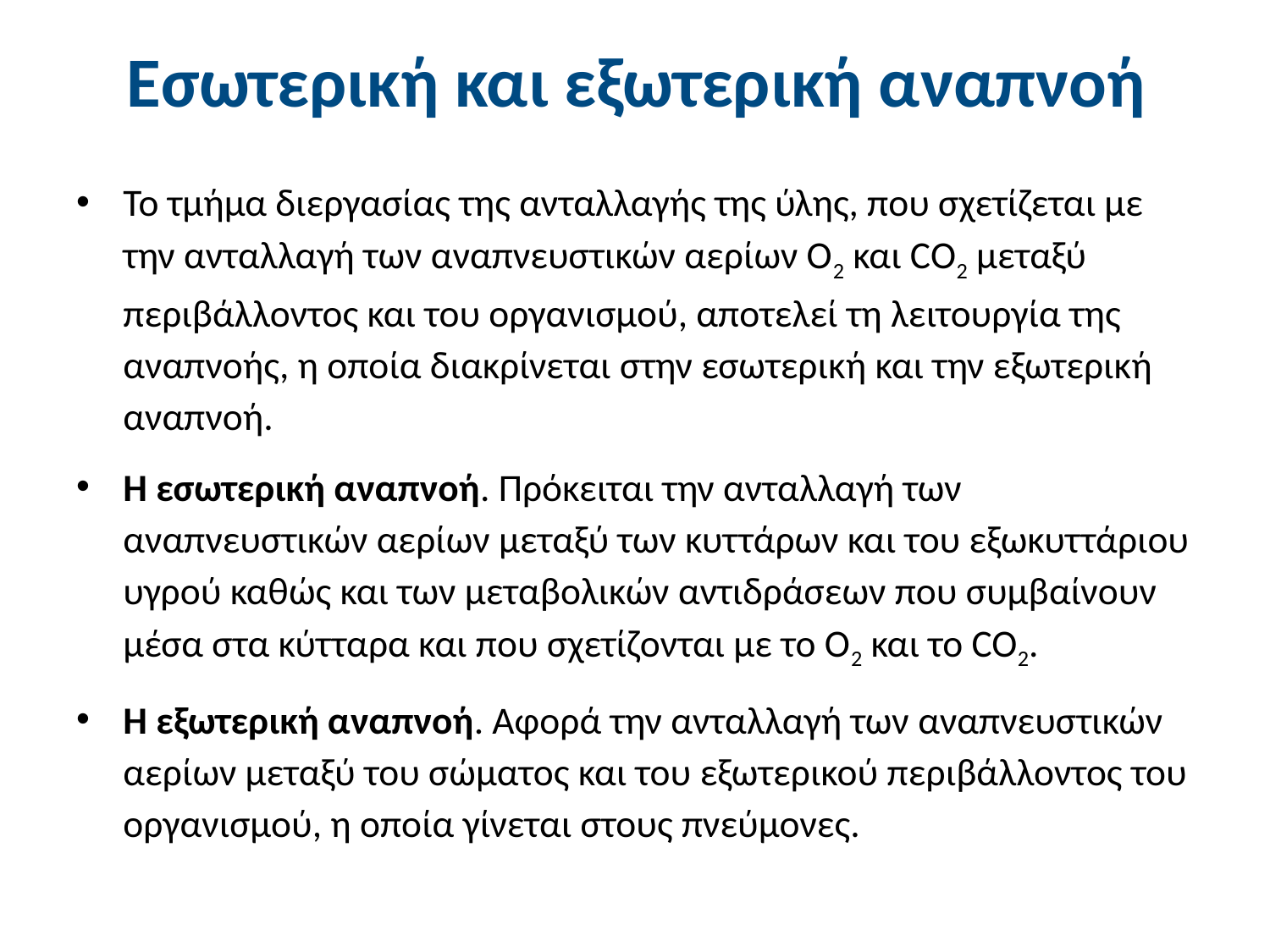

# Εσωτερική και εξωτερική αναπνοή
Το τμήμα διεργασίας της ανταλλαγής της ύλης, που σχετίζεται με την ανταλλαγή των αναπνευστικών αερίων Ο2 και CΟ2 μεταξύ περιβάλλοντος και του οργανισμού, αποτελεί τη λειτουργία της αναπνοής, η οποία διακρίνεται στην εσωτερική και την εξωτερική αναπνοή.
Η εσωτερική αναπνοή. Πρόκειται την ανταλλαγή των αναπνευστικών αερίων μεταξύ των κυττάρων και του εξωκυττάριου υγρού καθώς και των μεταβολικών αντιδράσεων που συμβαίνουν μέσα στα κύτταρα και που σχετίζονται με το Ο2 και το CO2.
Η εξωτερική αναπνοή. Αφορά την ανταλλαγή των αναπνευστικών αερίων μεταξύ του σώματος και του εξωτερικού περιβάλλοντος του οργανισμού, η οποία γίνεται στους πνεύμονες.